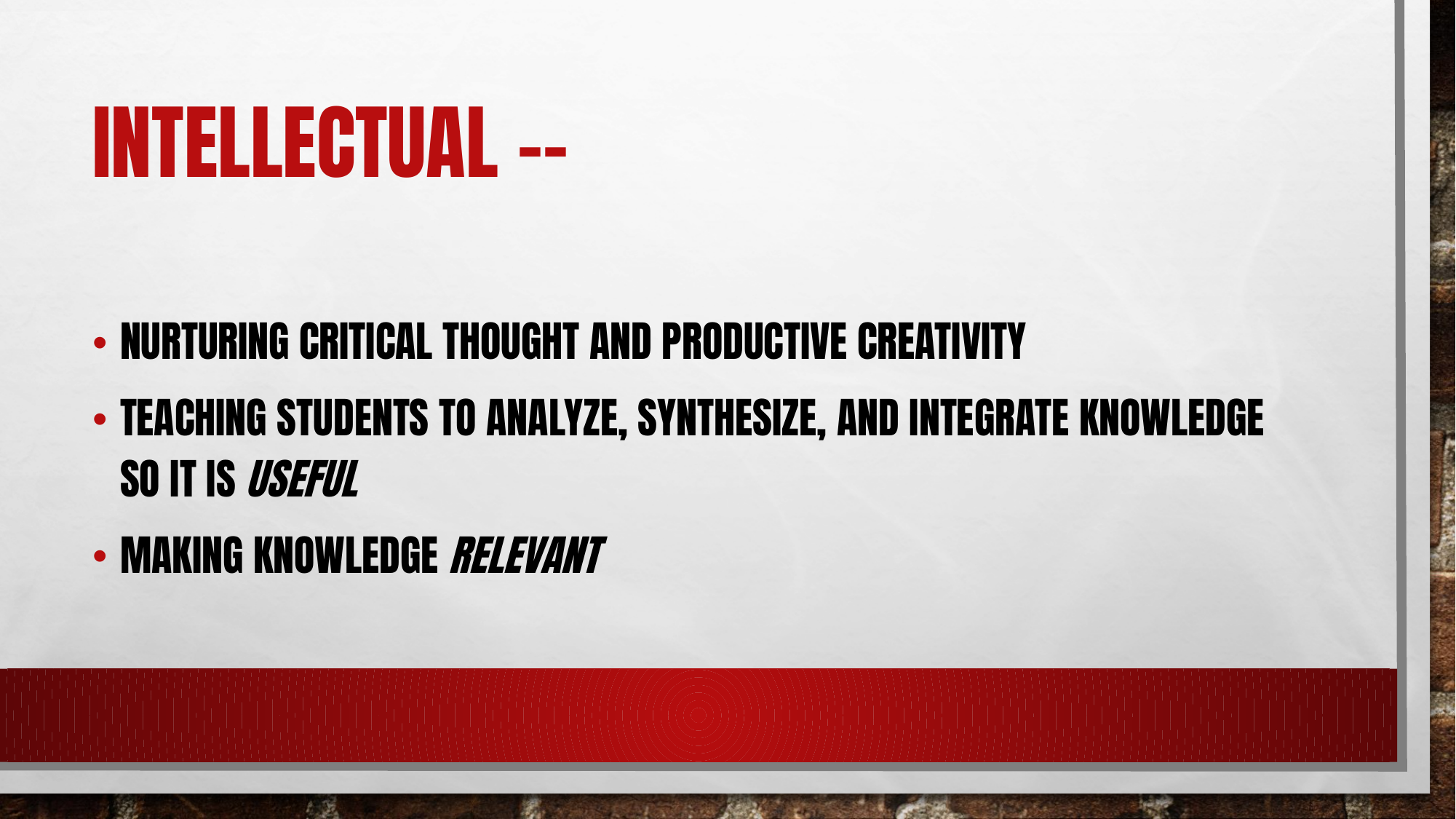

# INTELLECTUAL --
NURTURING CRITICAL THOUGHT AND PRODUCTIVE CREATIVITY
TEACHING STUDENTS TO ANALYZE, SYNTHESIZE, AND INTEGRATE KNOWLEDGE SO IT IS USEFUL
MAKING KNOWLEDGE RELEVANT